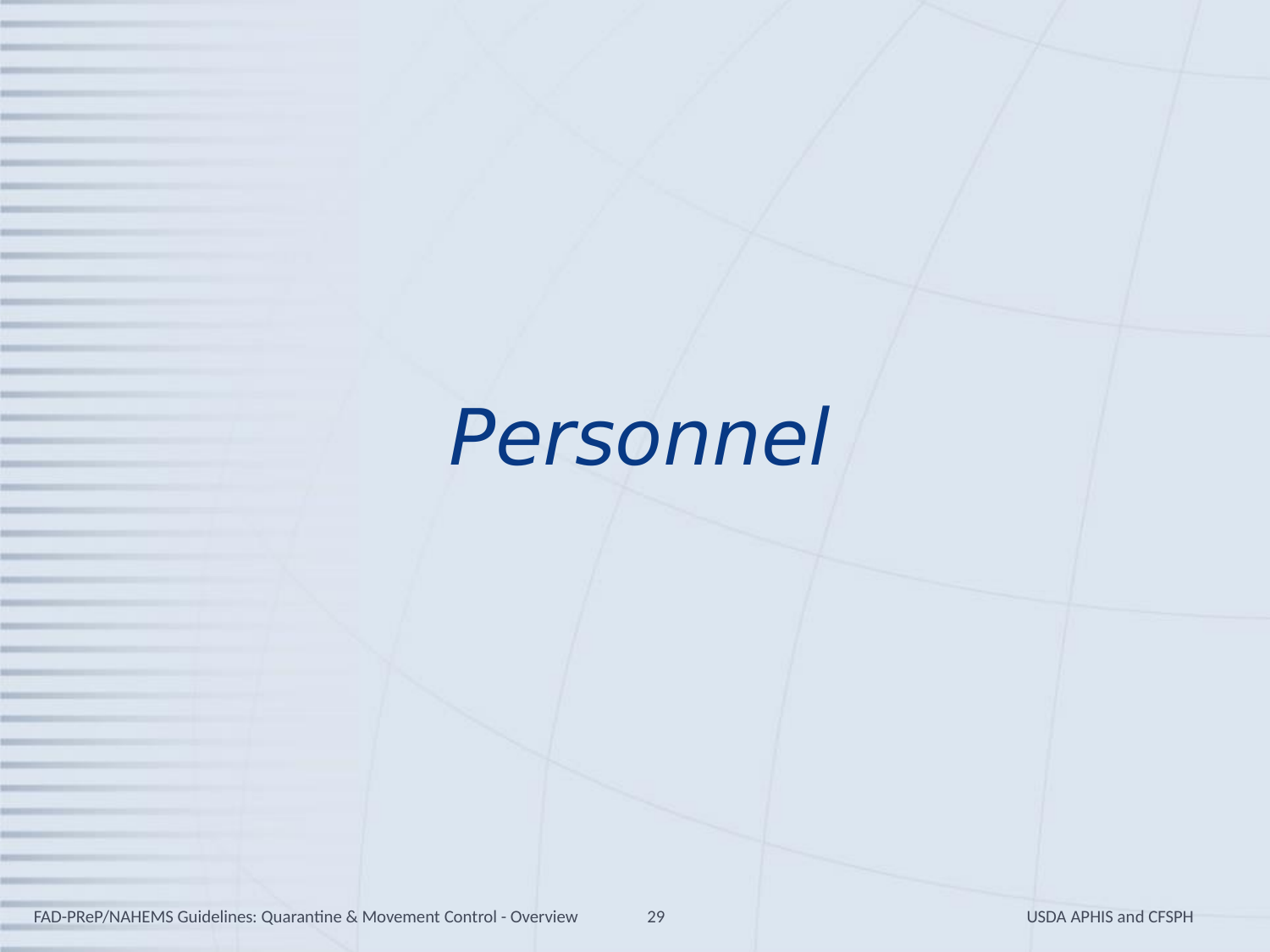

# Personnel
FAD-PReP/NAHEMS Guidelines: Quarantine & Movement Control - Overview
29
USDA APHIS and CFSPH